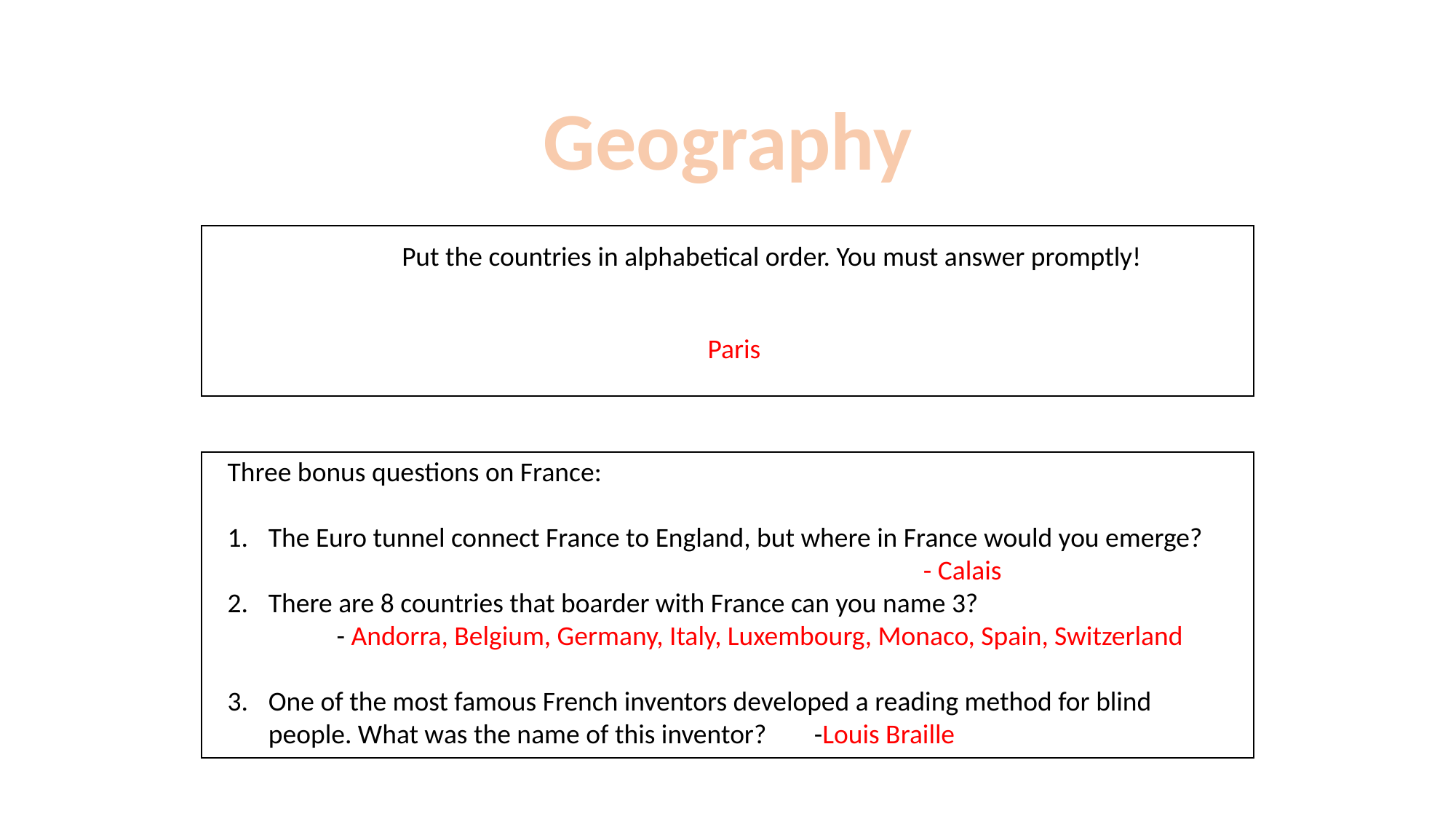

Geography

Put the countries in alphabetical order. You must answer promptly!
Paris
Three bonus questions on France:

The Euro tunnel connect France to England, but where in France would you emerge?						- Calais
There are 8 countries that boarder with France can you name 3?
	- Andorra, Belgium, Germany, Italy, Luxembourg, Monaco, Spain, Switzerland

One of the most famous French inventors developed a reading method for blind people. What was the name of this inventor?	-Louis Braille